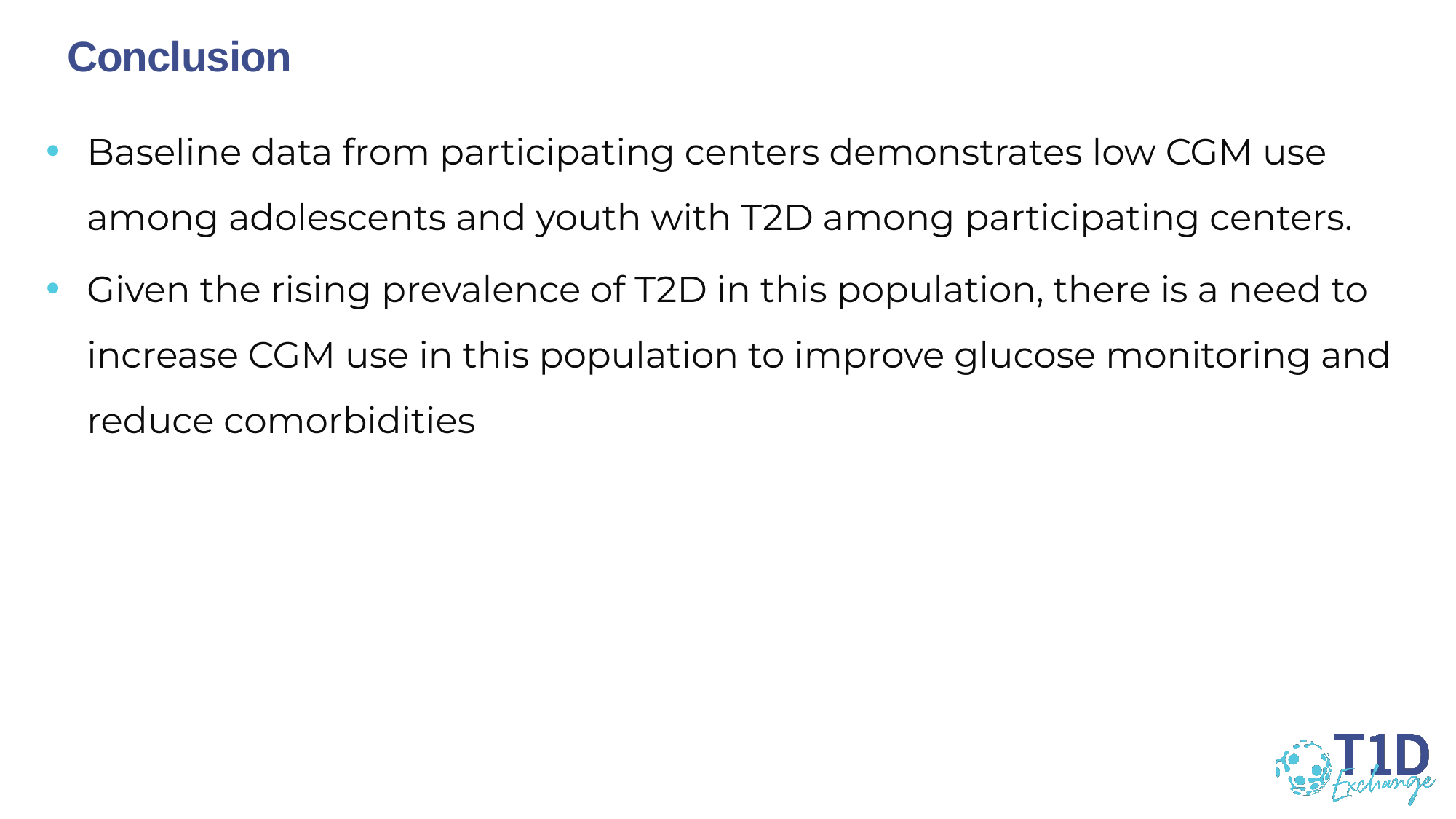

# Conclusion
Baseline data from participating centers demonstrates low CGM use among adolescents and youth with T2D among participating centers.
Given the rising prevalence of T2D in this population, there is a need to increase CGM use in this population to improve glucose monitoring and reduce comorbidities